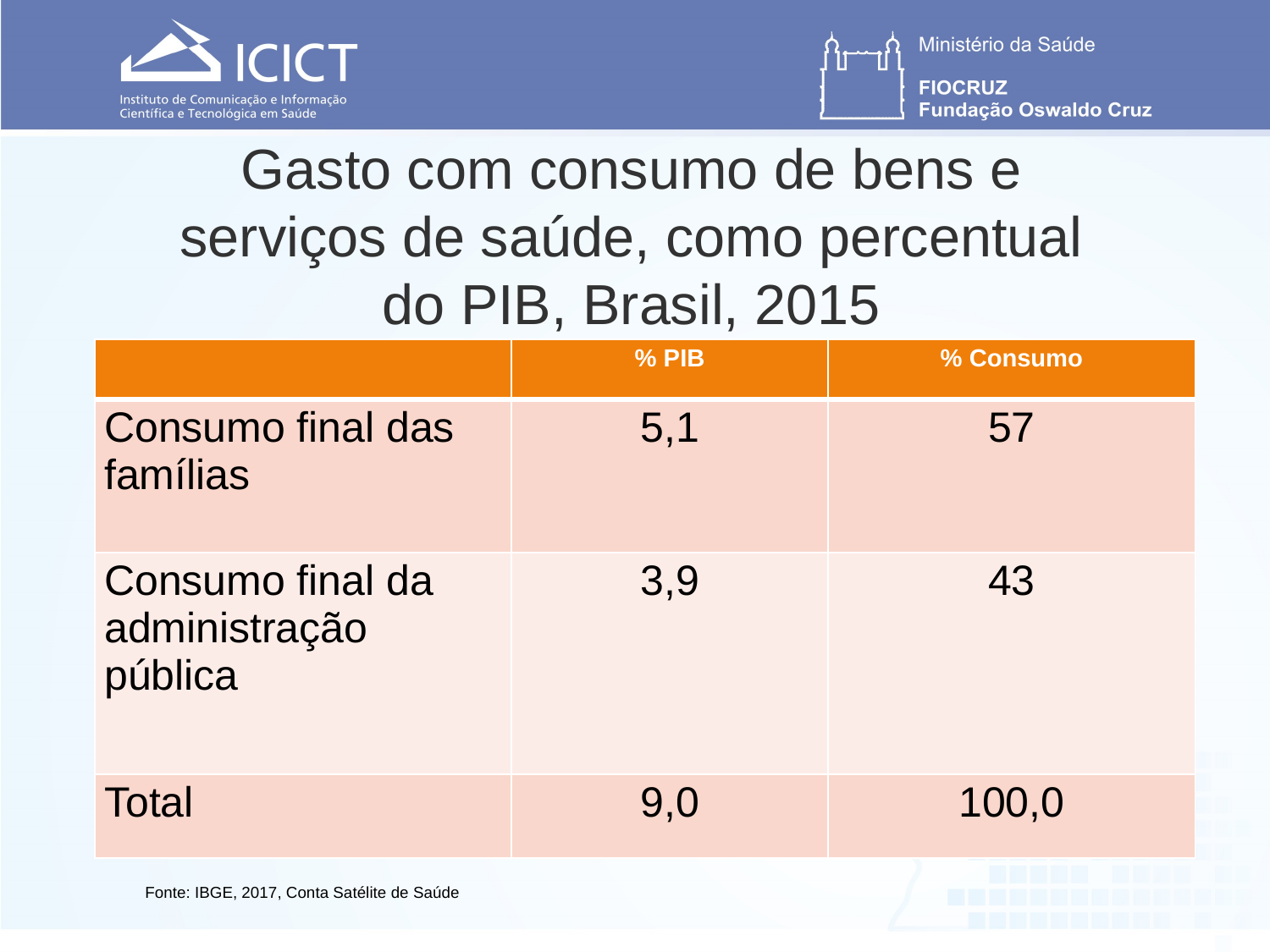

# Gasto com consumo de bens e serviços de saúde, como percentual do PIB, Brasil, 2015
|  | % PIB | % Consumo |
| --- | --- | --- |
| Consumo final das famílias | 5,1 | 57 |
| Consumo final da administração pública | 3,9 | 43 |
| Total | 9,0 | 100,0 |
Fonte: IBGE, 2017, Conta Satélite de Saúde